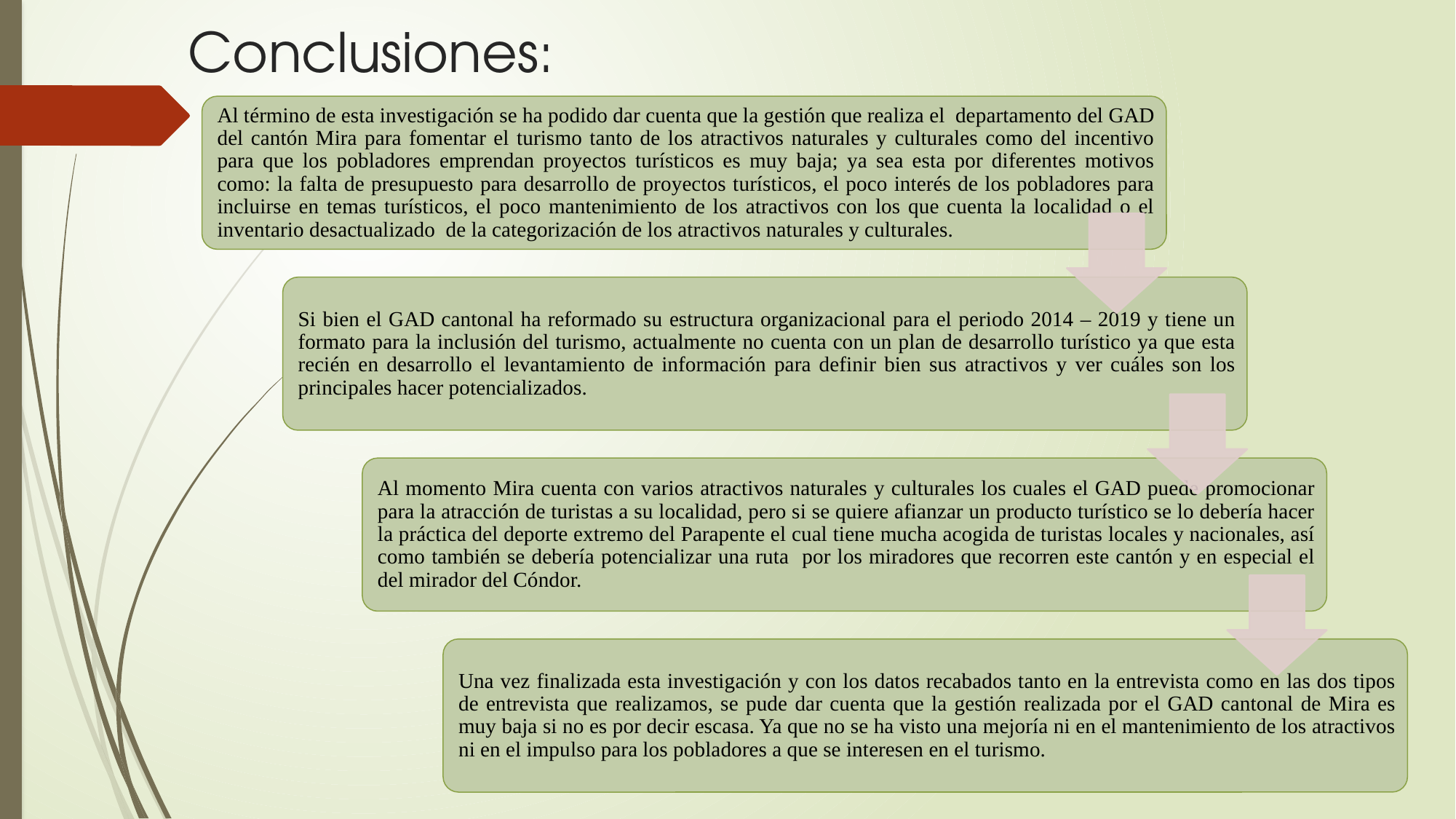

# Conclusiones:
Al término de esta investigación se ha podido dar cuenta que la gestión que realiza el  departamento del GAD del cantón Mira para fomentar el turismo tanto de los atractivos naturales y culturales como del incentivo para que los pobladores emprendan proyectos turísticos es muy baja; ya sea esta por diferentes motivos como: la falta de presupuesto para desarrollo de proyectos turísticos, el poco interés de los pobladores para incluirse en temas turísticos, el poco mantenimiento de los atractivos con los que cuenta la localidad o el inventario desactualizado  de la categorización de los atractivos naturales y culturales.
Si bien el GAD cantonal ha reformado su estructura organizacional para el periodo 2014 – 2019 y tiene un formato para la inclusión del turismo, actualmente no cuenta con un plan de desarrollo turístico ya que esta recién en desarrollo el levantamiento de información para definir bien sus atractivos y ver cuáles son los principales hacer potencializados.
Al momento Mira cuenta con varios atractivos naturales y culturales los cuales el GAD puede promocionar para la atracción de turistas a su localidad, pero si se quiere afianzar un producto turístico se lo debería hacer la práctica del deporte extremo del Parapente el cual tiene mucha acogida de turistas locales y nacionales, así como también se debería potencializar una ruta  por los miradores que recorren este cantón y en especial el del mirador del Cóndor.
Una vez finalizada esta investigación y con los datos recabados tanto en la entrevista como en las dos tipos de entrevista que realizamos, se pude dar cuenta que la gestión realizada por el GAD cantonal de Mira es muy baja si no es por decir escasa. Ya que no se ha visto una mejoría ni en el mantenimiento de los atractivos ni en el impulso para los pobladores a que se interesen en el turismo.